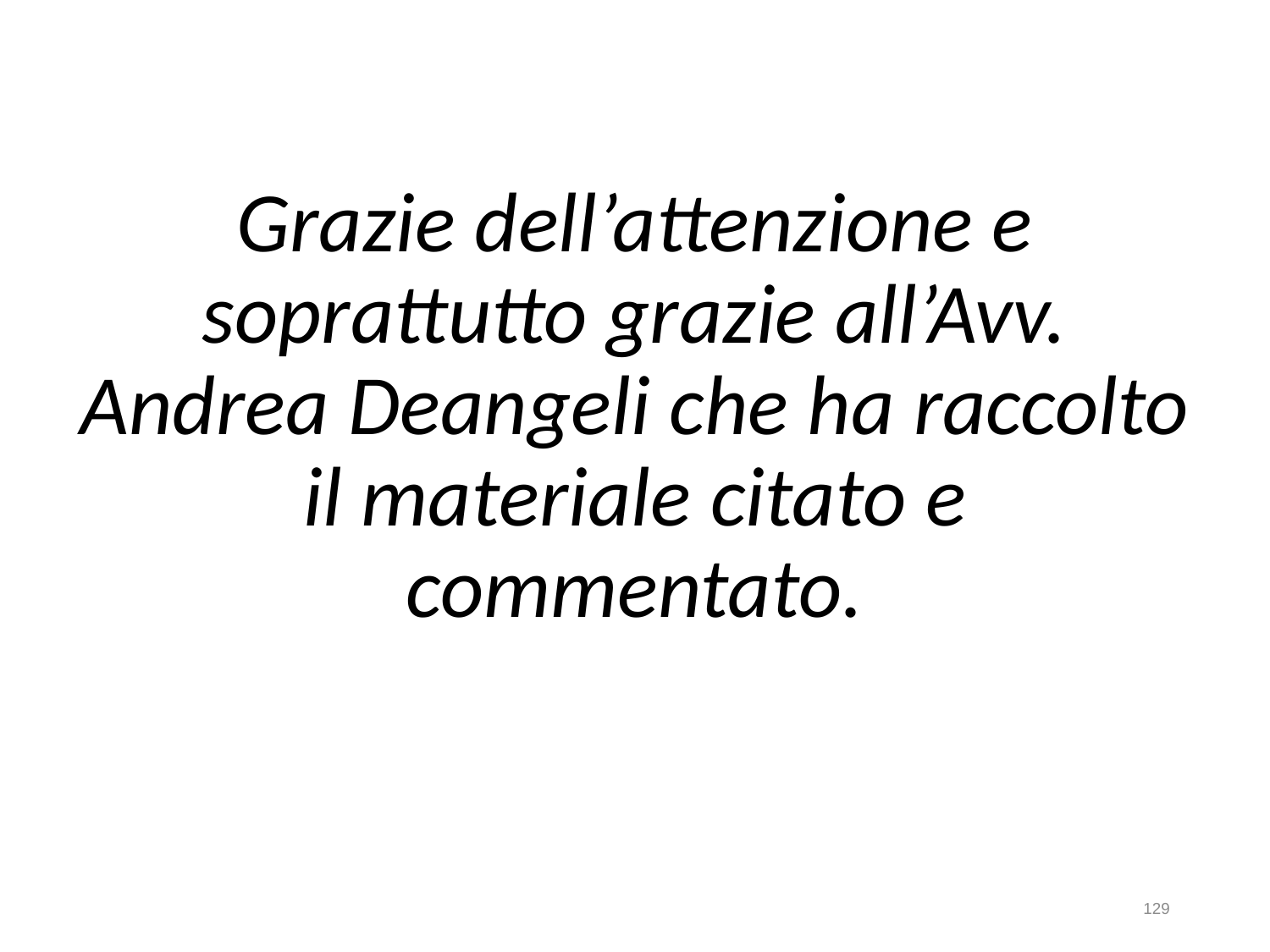

# Grazie dell’attenzione e soprattutto grazie all’Avv. Andrea Deangeli che ha raccolto il materiale citato e commentato.
129